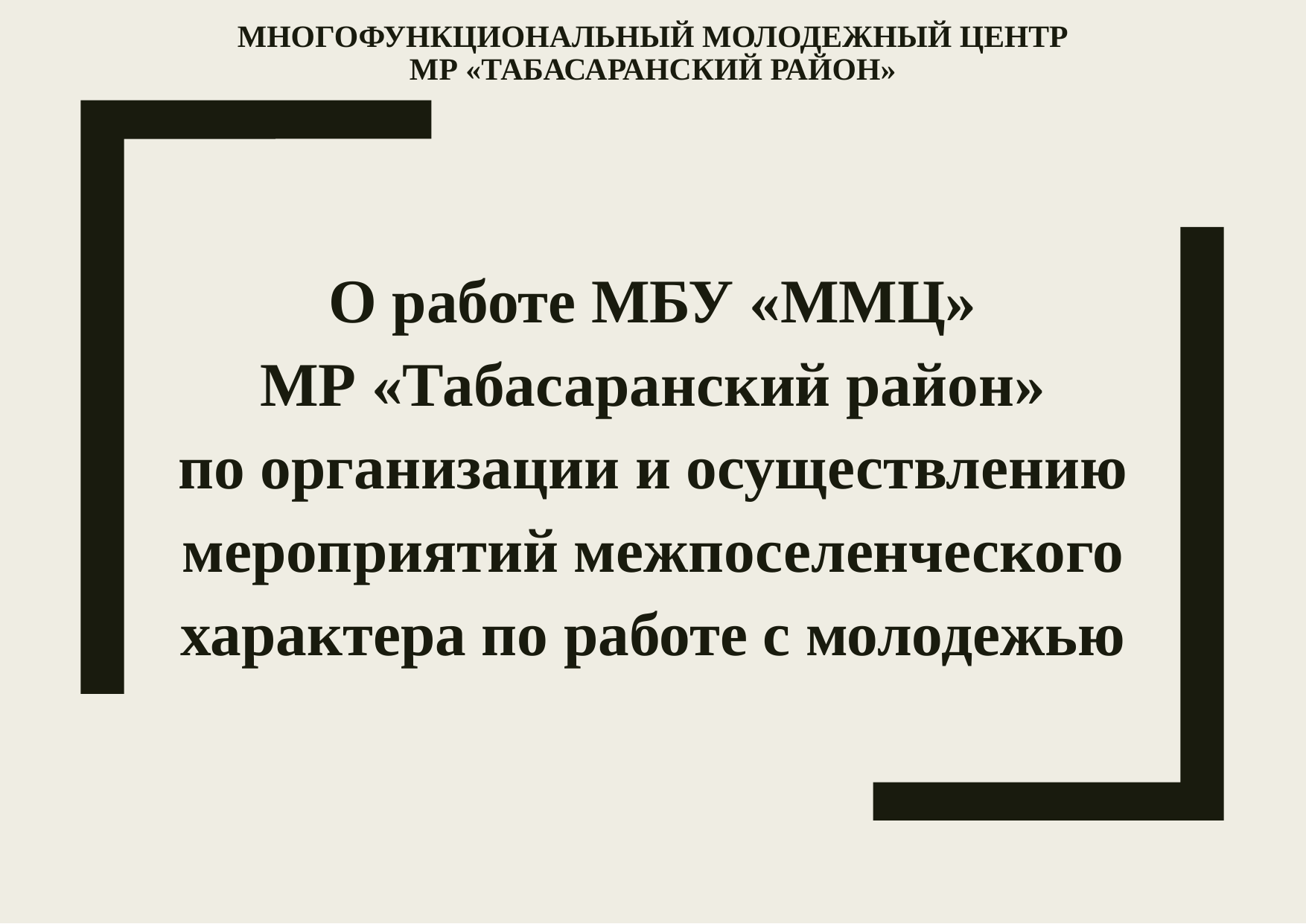

# Многофункциональный молодежный центр МР «ТАБАСАРАНСКИЙ РАЙОН»
О работе МБУ «ММЦ»
МР «Табасаранский район»
по организации и осуществлению мероприятий межпоселенческого характера по работе с молодежью